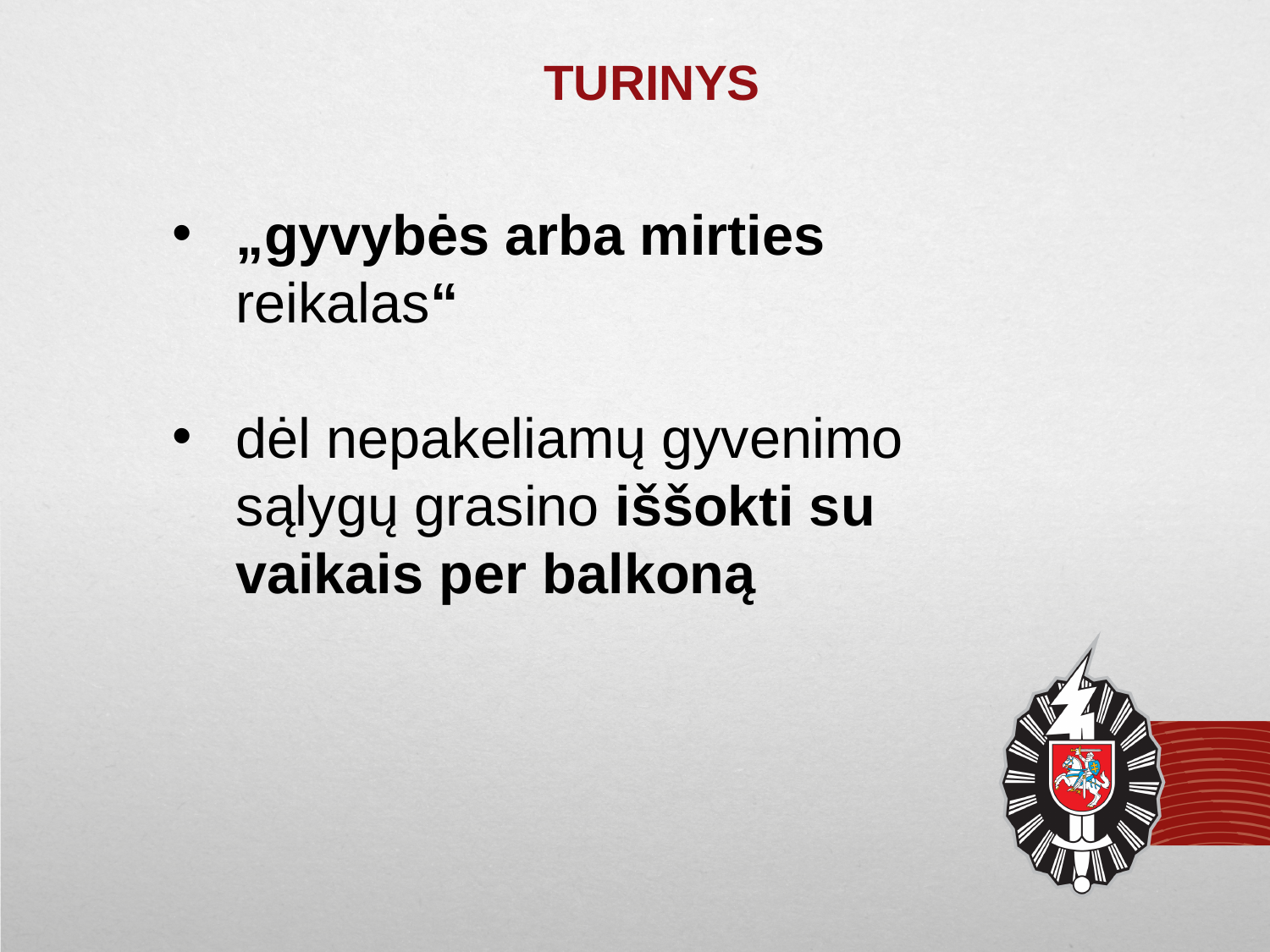

TURINYS
„gyvybės arba mirties reikalas“

dėl nepakeliamų gyvenimo sąlygų grasino iššokti su vaikais per balkoną